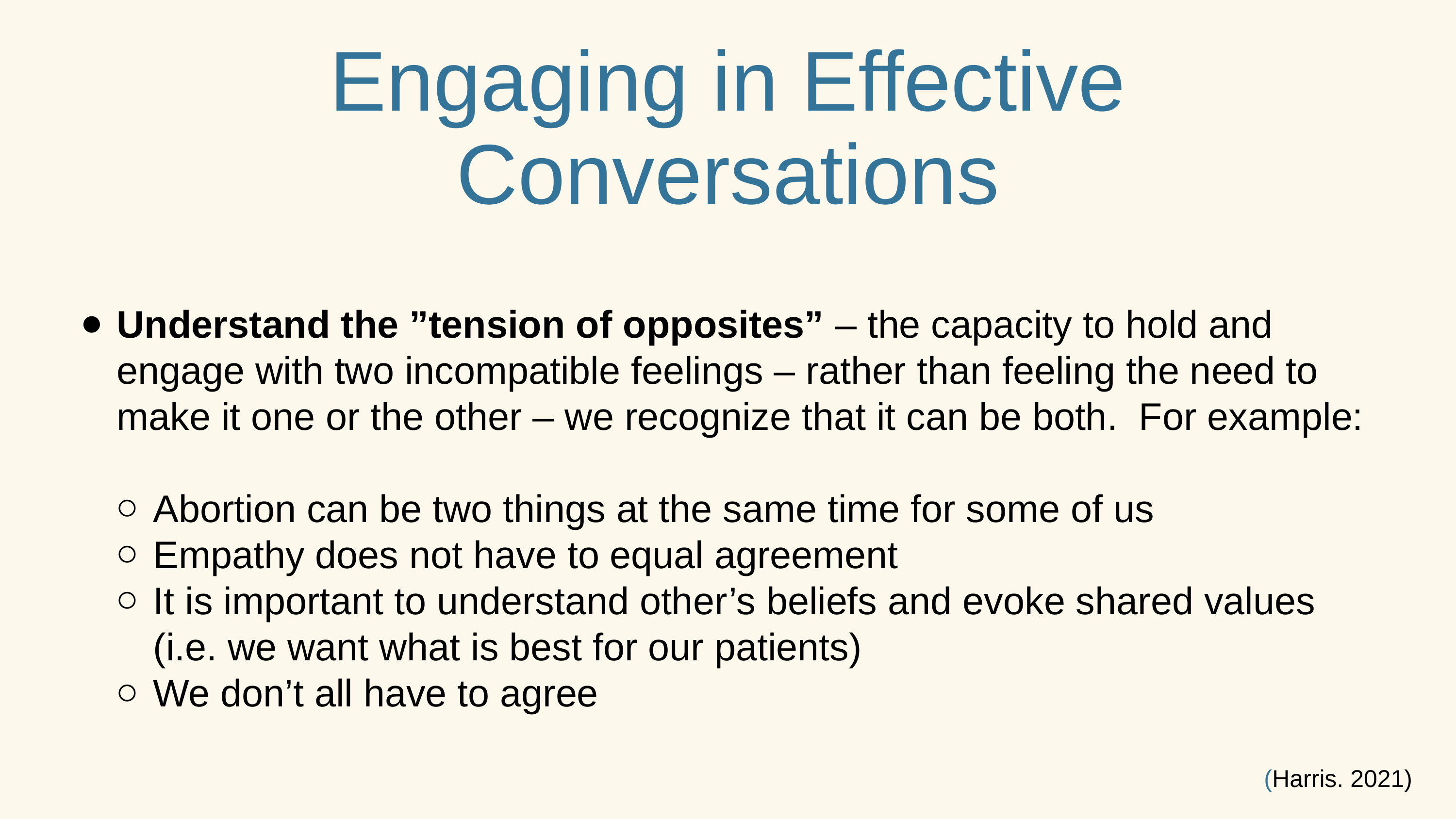

Engaging in Effective Conversations

Understand the ”tension of opposites” – the capacity to hold and engage with two incompatible feelings – rather than feeling the need to make it one or the other – we recognize that it can be both.  For example:

Abortion can be two things at the same time for some of us
Empathy does not have to equal agreement
It is important to understand other’s beliefs and evoke shared values (i.e. we want what is best for our patients)
We don’t all have to agree

(Harris. 2021)